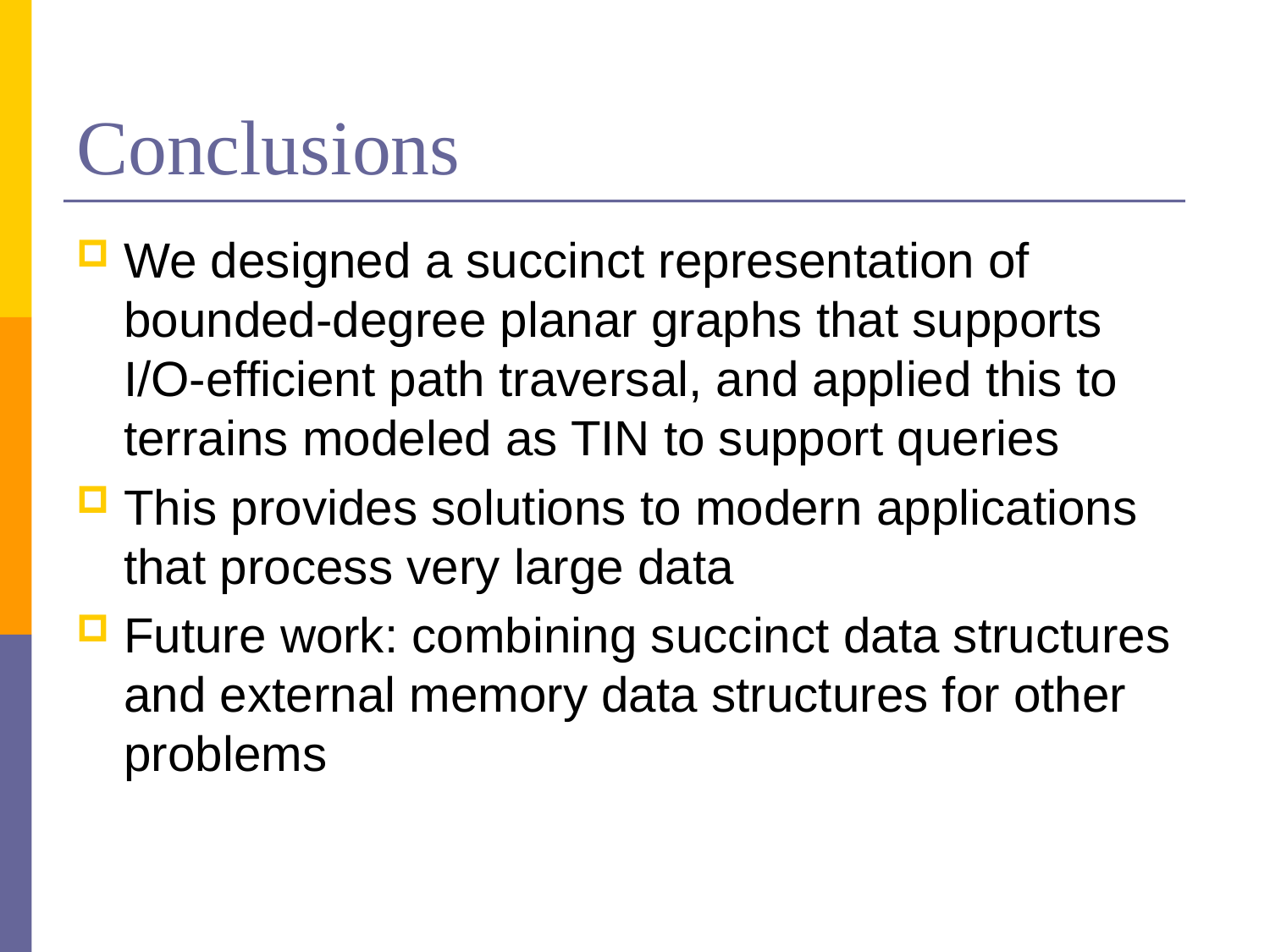

# Conclusions
We designed a succinct representation of bounded-degree planar graphs that supports I/O-efficient path traversal, and applied this to terrains modeled as TIN to support queries
This provides solutions to modern applications that process very large data
Future work: combining succinct data structures and external memory data structures for other problems